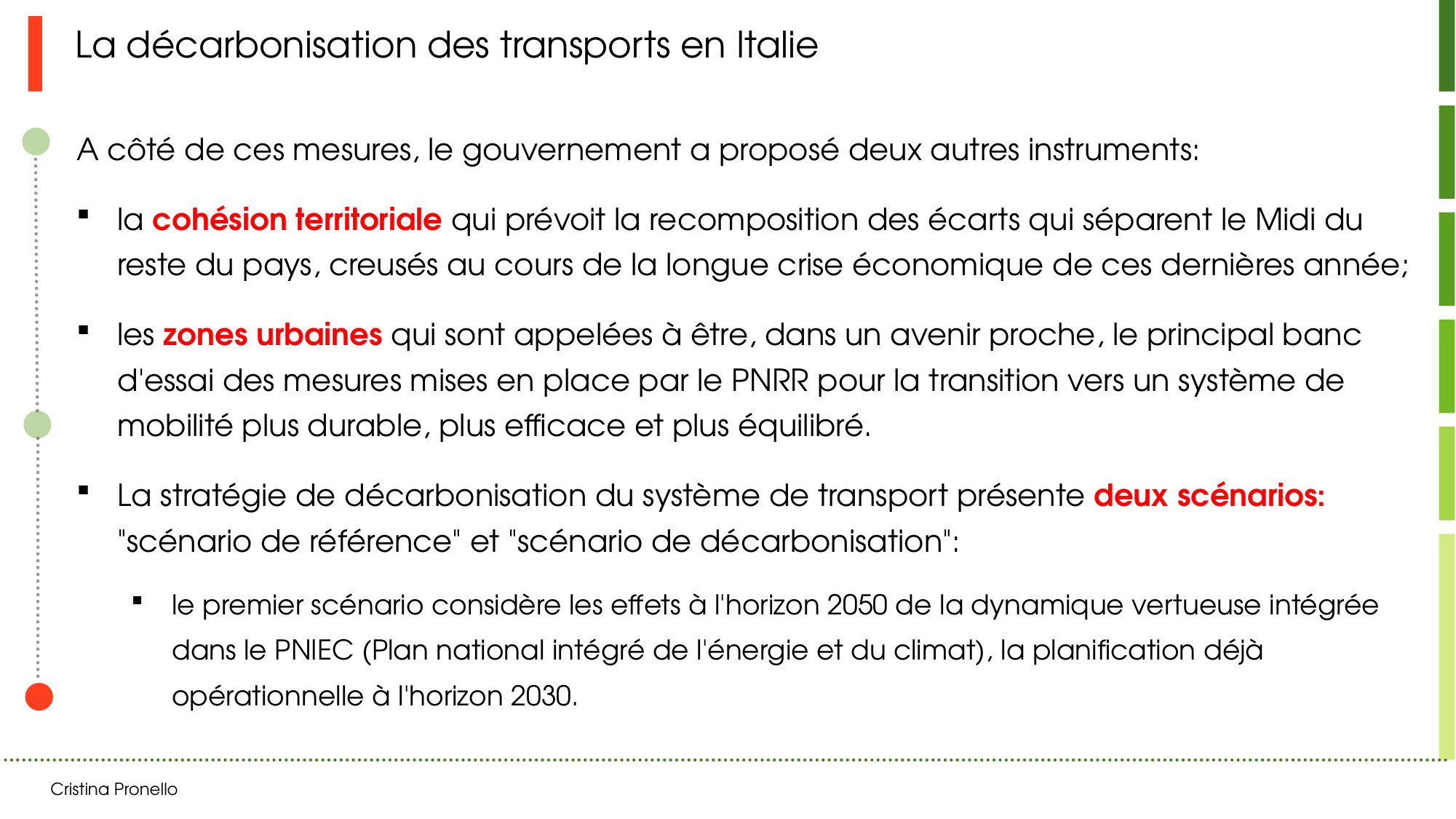

La décarbonisation des transports en Italie

A côté de ces mesures, le gouvernement a proposé deux autres instruments:
la cohésion territoriale qui prévoit la recomposition des écarts qui séparent le Midi du reste du pays, creusés au cours de la longue crise économique de ces dernières année;
les zones urbaines qui sont appelées à être, dans un avenir proche, le principal banc d'essai des mesures mises en place par le PNRR pour la transition vers un système de mobilité plus durable, plus efficace et plus équilibré.
La stratégie de décarbonisation du système de transport présente deux scénarios: "scénario de référence" et "scénario de décarbonisation":
le premier scénario considère les effets à l'horizon 2050 de la dynamique vertueuse intégrée dans le PNIEC (Plan national intégré de l'énergie et du climat), la planification déjà opérationnelle à l'horizon 2030.

Cristina Pronello